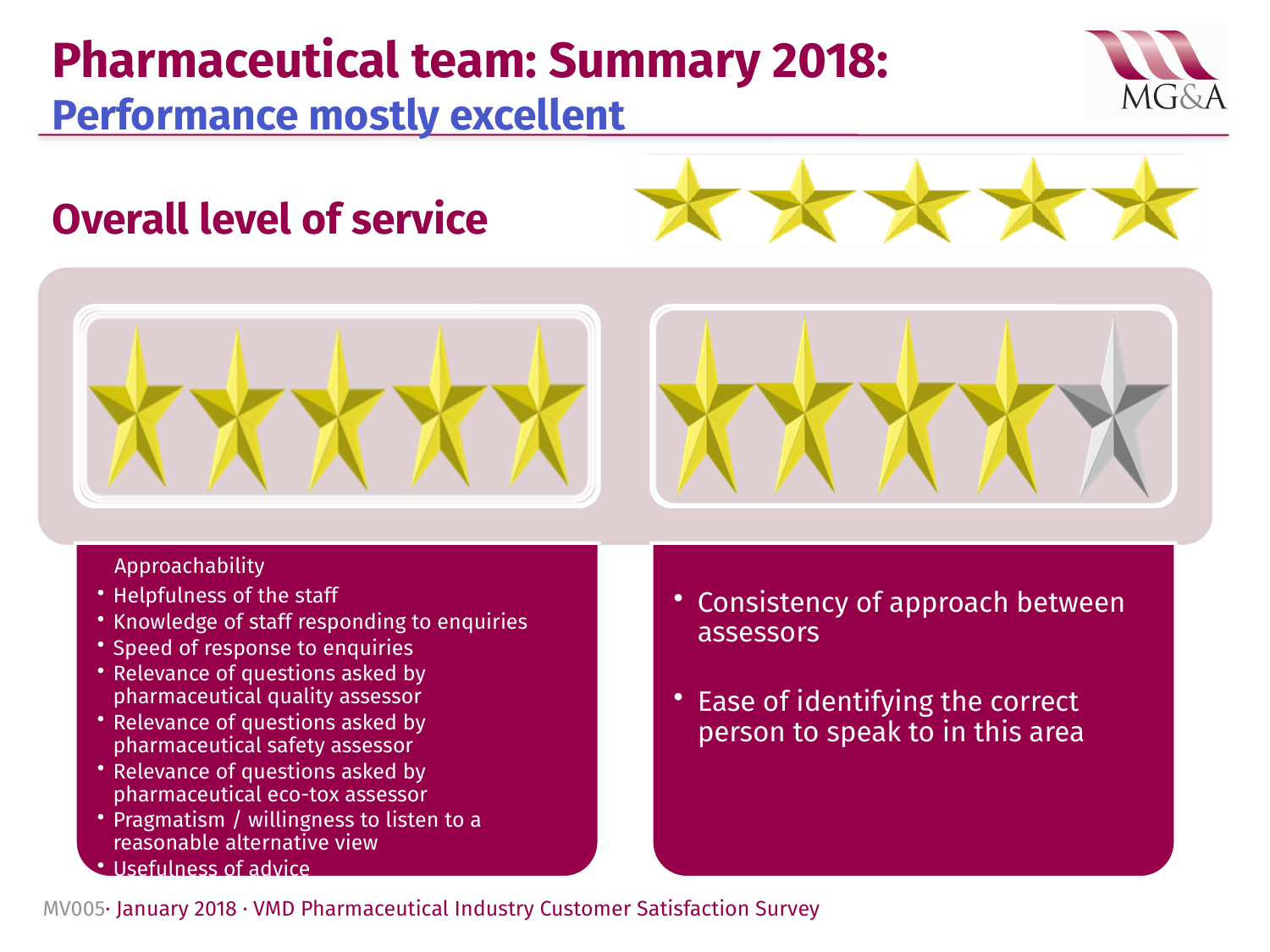

# Pharmaceutical team: Summary 2018: Performance mostly excellent

Overall level of service
   Approachability
Helpfulness of the staff
Knowledge of staff responding to enquiries
Speed of response to enquiries
Relevance of questions asked by pharmaceutical quality assessor
Relevance of questions asked by pharmaceutical safety assessor
Relevance of questions asked by pharmaceutical eco-tox assessor
Pragmatism / willingness to listen to a reasonable alternative view
Usefulness of advice

Consistency of approach between assessors

Ease of identifying the correct person to speak to in this area